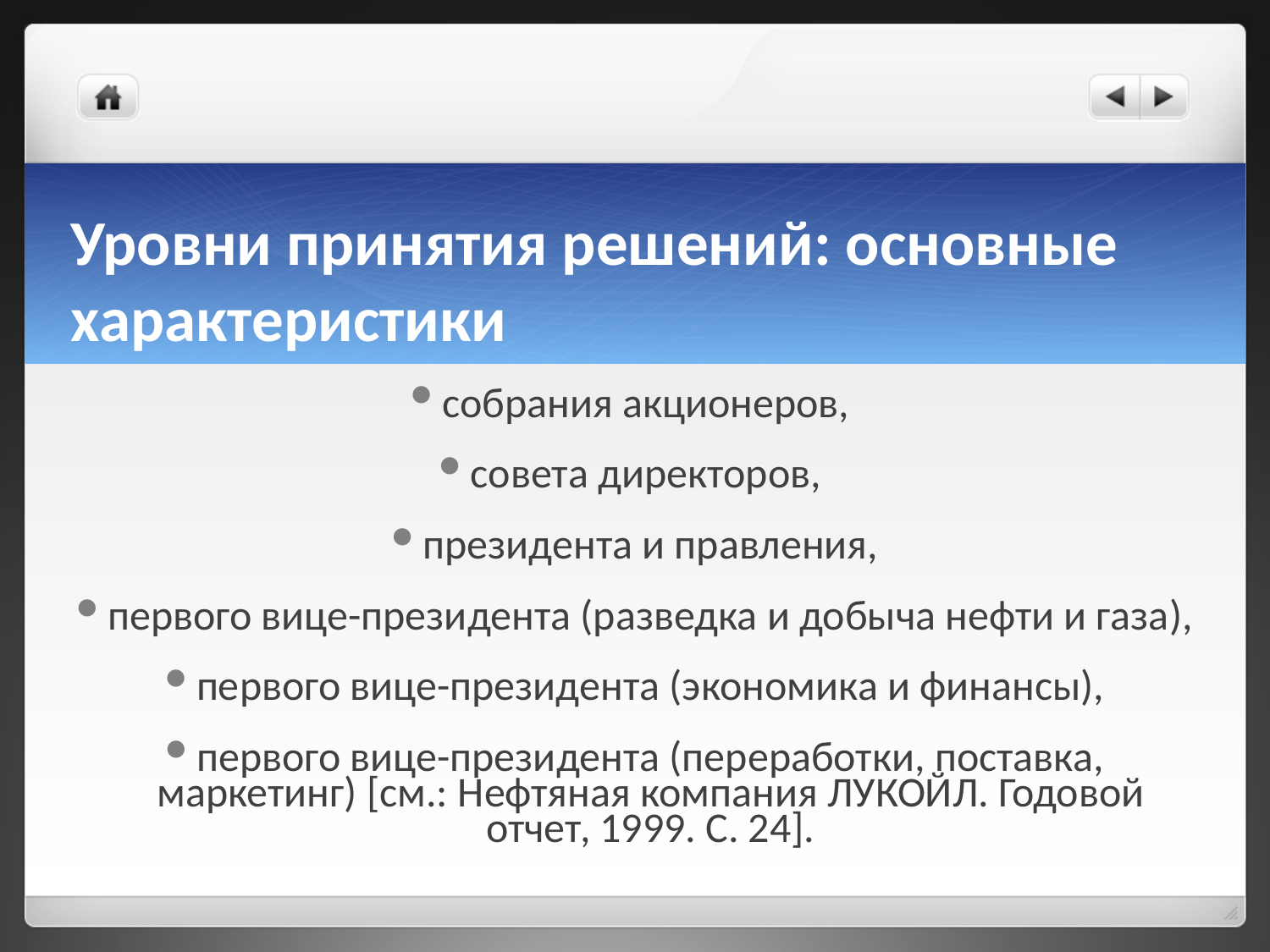

# Уровни принятия решений: основные характеристики
собрания акционеров,
совета директоров,
президента и правления,
первого вице-президента (разведка и добыча нефти и газа),
первого вице-президента (экономика и финансы),
первого вице-президента (переработки, поставка, маркетинг) [см.: Нефтяная компания ЛУКОЙЛ. Годовой отчет, 1999. С. 24].